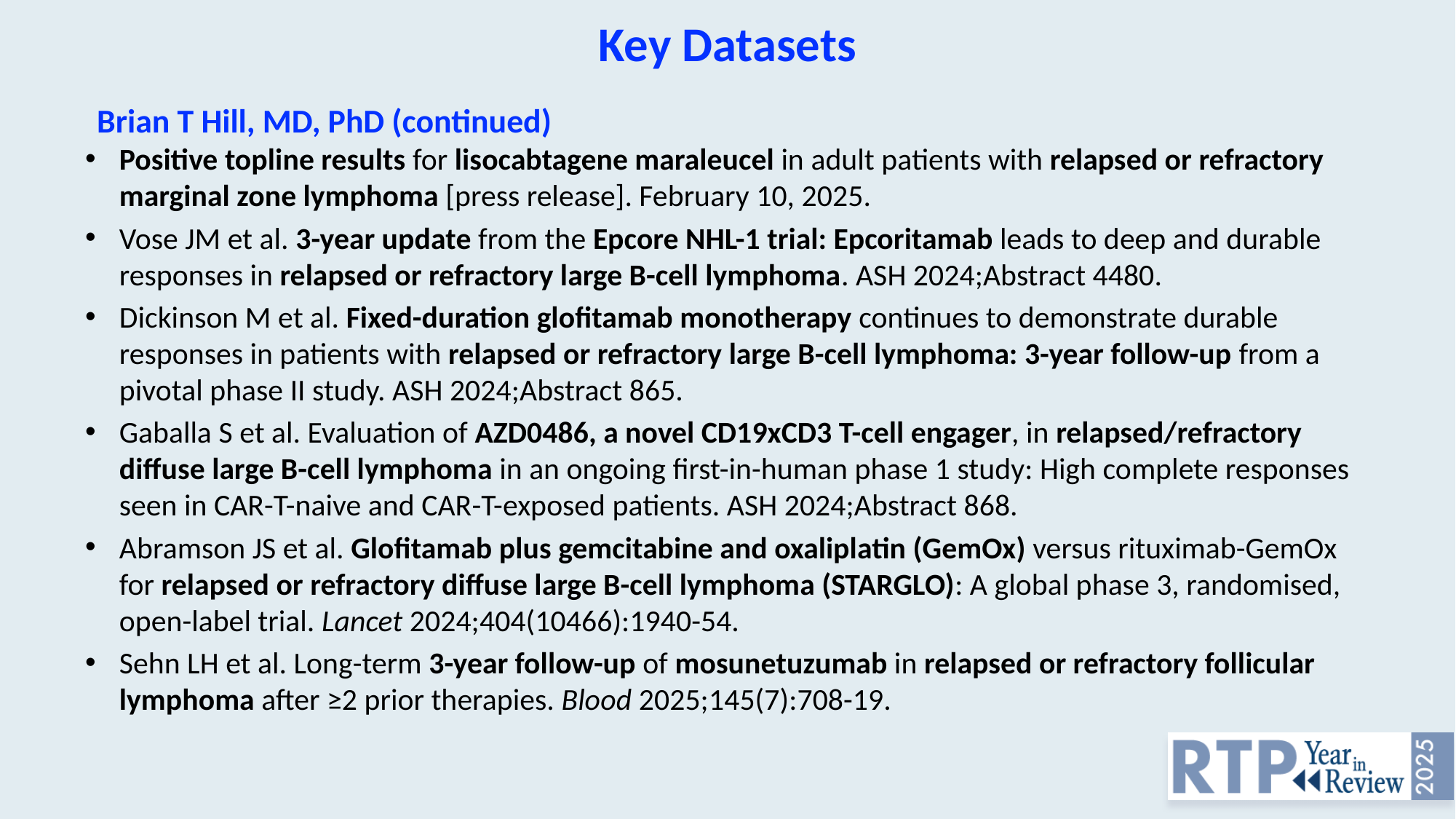

Key Datasets
Brian T Hill, MD, PhD (continued)
Positive topline results for lisocabtagene maraleucel in adult patients with relapsed or refractory marginal zone lymphoma [press release]. February 10, 2025.
Vose JM et al. 3-year update from the Epcore NHL-1 trial: Epcoritamab leads to deep and durable responses in relapsed or refractory large B-cell lymphoma. ASH 2024;Abstract 4480.
Dickinson M et al. Fixed-duration glofitamab monotherapy continues to demonstrate durable responses in patients with relapsed or refractory large B-cell lymphoma: 3-year follow-up from a pivotal phase II study. ASH 2024;Abstract 865.
Gaballa S et al. Evaluation of AZD0486, a novel CD19xCD3 T-cell engager, in relapsed/refractory diffuse large B-cell lymphoma in an ongoing first-in-human phase 1 study: High complete responses seen in CAR-T-naive and CAR-T-exposed patients. ASH 2024;Abstract 868.
Abramson JS et al. Glofitamab plus gemcitabine and oxaliplatin (GemOx) versus rituximab-GemOx for relapsed or refractory diffuse large B-cell lymphoma (STARGLO): A global phase 3, randomised, open-label trial. Lancet 2024;404(10466):1940-54.
Sehn LH et al. Long-term 3-year follow-up of mosunetuzumab in relapsed or refractory follicular lymphoma after ≥2 prior therapies. Blood 2025;145(7):708-19.